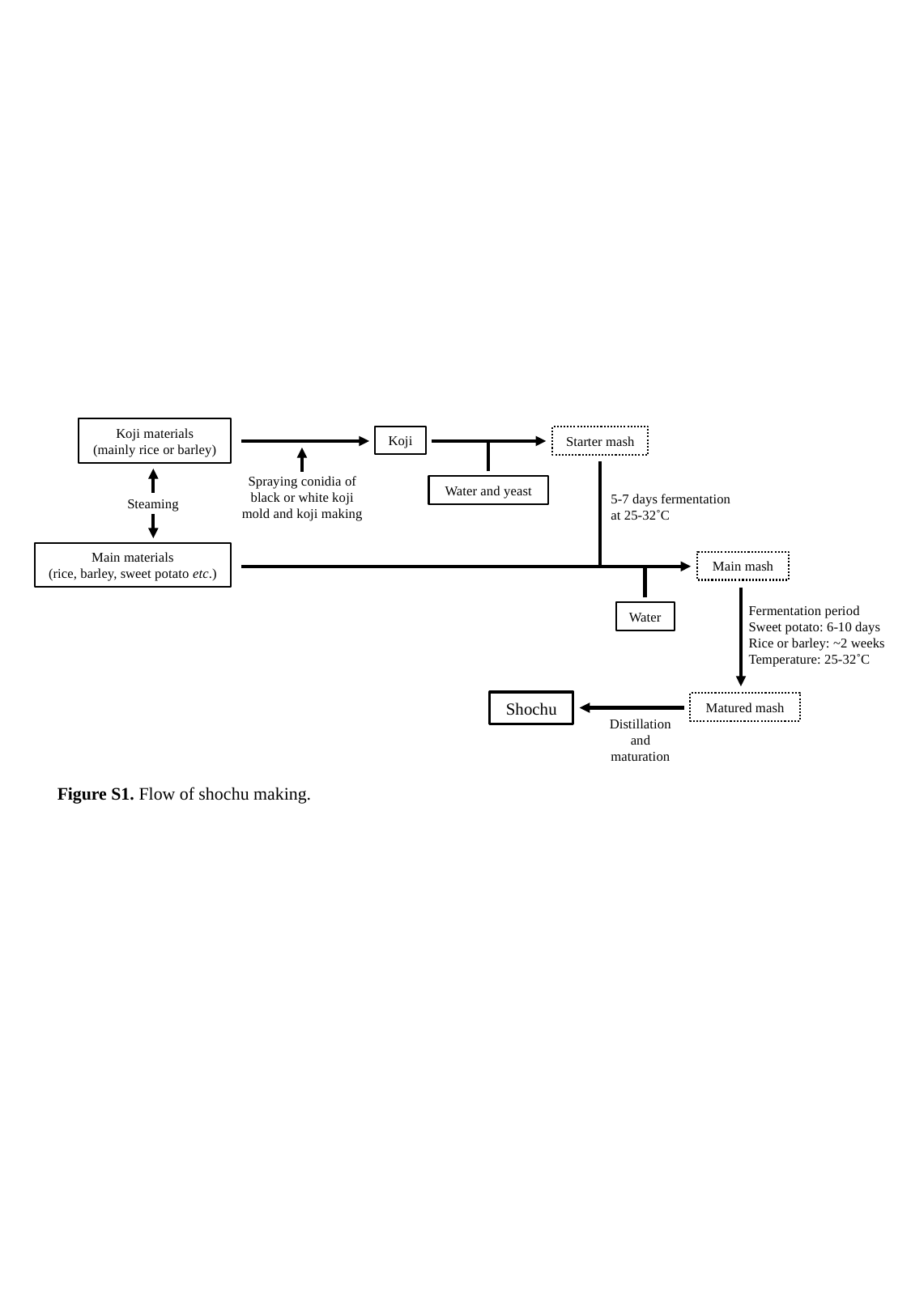

Koji materials
(mainly rice or barley)
Koji
Starter mash
Spraying conidia of black or white koji mold and koji making
Water and yeast
5-7 days fermentation
at 25-32˚C
Steaming
Main materials
(rice, barley, sweet potato etc.)
Main mash
Fermentation period
Sweet potato: 6-10 days
Rice or barley: ~2 weeks
Temperature: 25-32˚C
Water
Shochu
Matured mash
Distillation
and
maturation
Figure S1. Flow of shochu making.